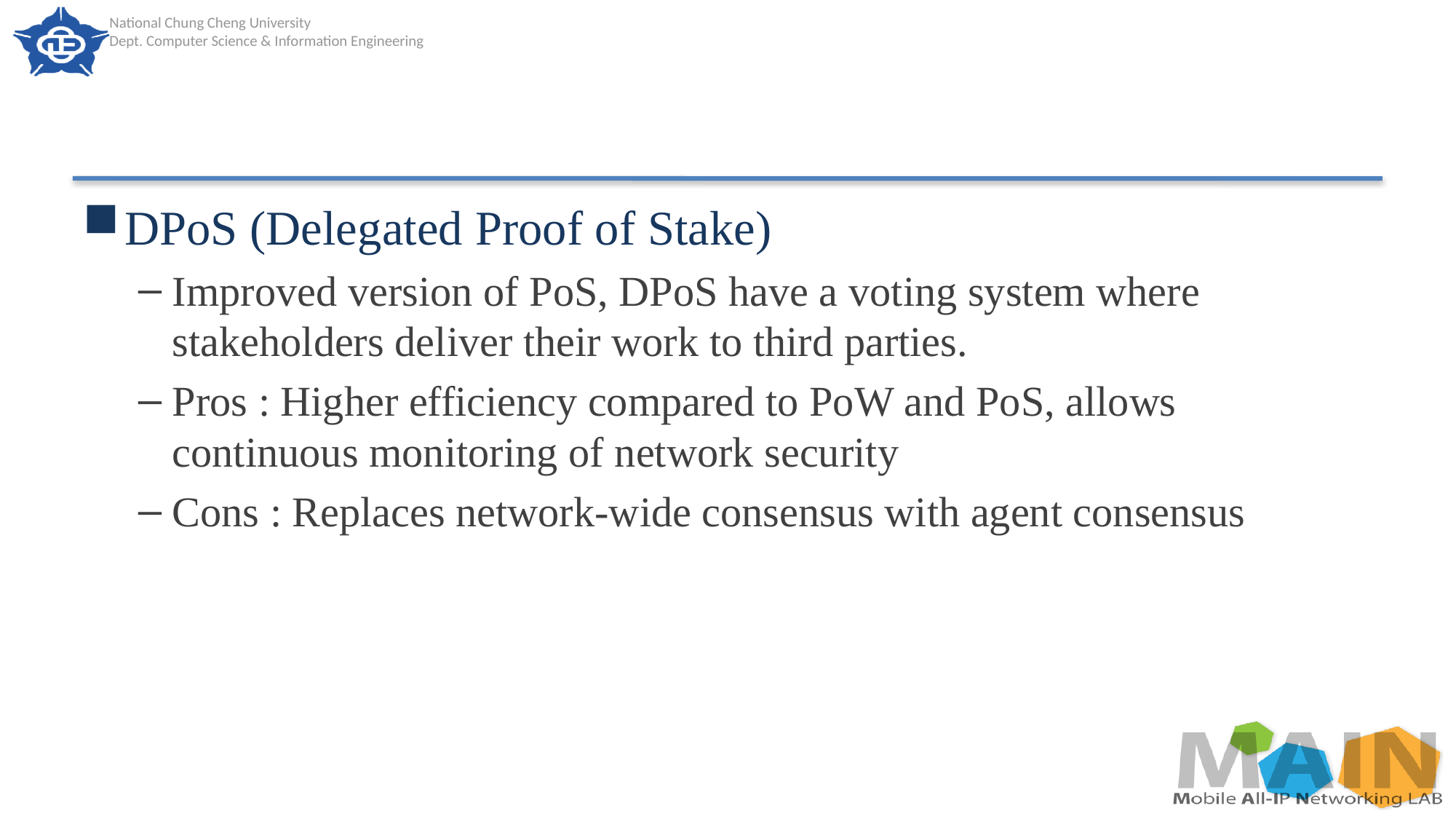

#
DPoS (Delegated Proof of Stake)
Improved version of PoS, DPoS have a voting system where stakeholders deliver their work to third parties.
Pros : Higher efficiency compared to PoW and PoS, allows continuous monitoring of network security
Cons : Replaces network-wide consensus with agent consensus